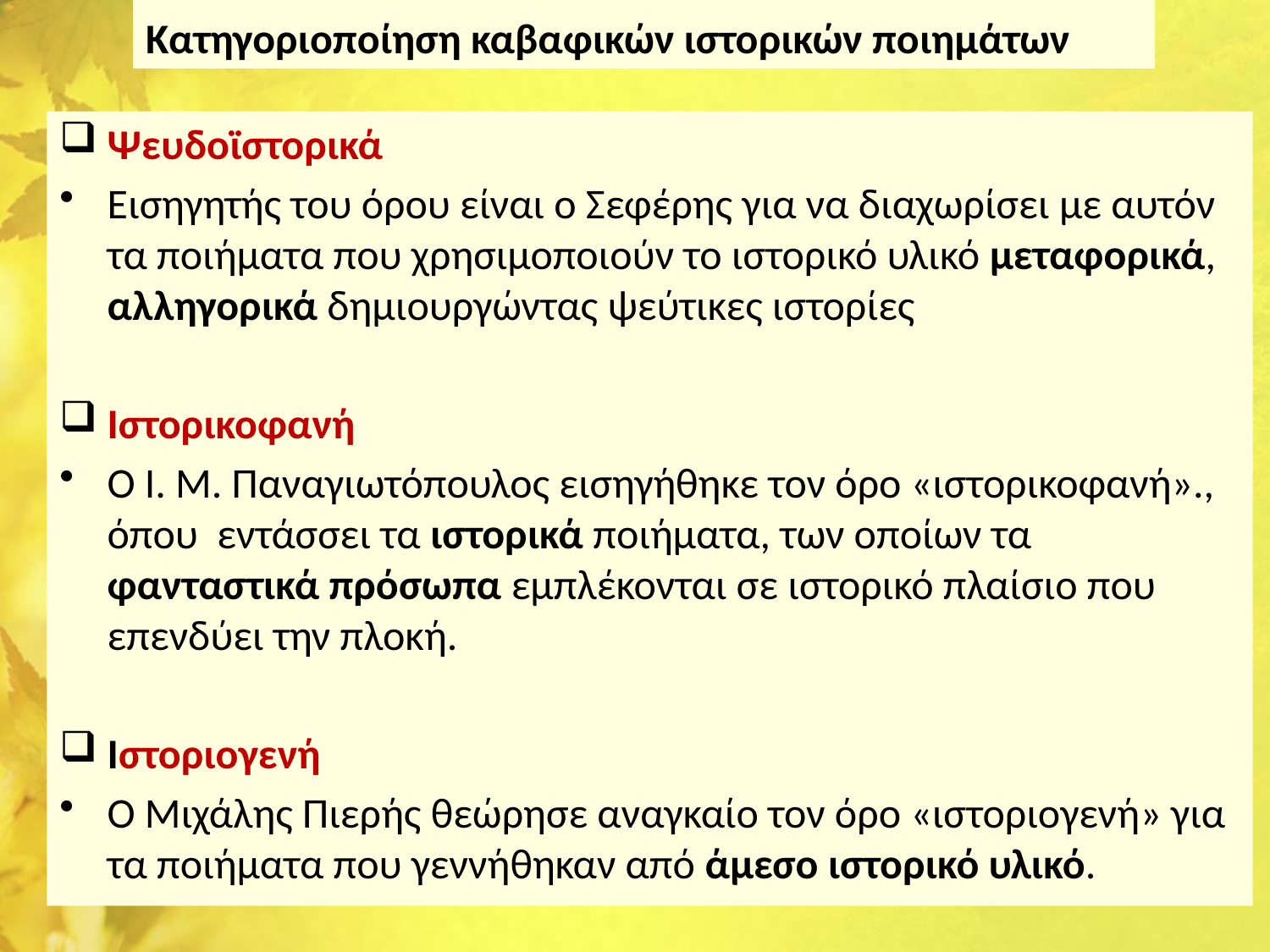

# Κατηγοριοποίηση καβαφικών ιστορικών ποιημάτων
Ψευδοϊστορικά
Εισηγητής του όρου είναι ο Σεφέρης για να διαχωρίσει με αυτόν τα ποιήματα που χρησιμοποιούν το ιστορικό υλικό μεταφορικά, αλληγορικά δημιουργώντας ψεύτικες ιστορίες

Ιστορικοφανή
Ο Ι. Μ. Παναγιωτόπουλος εισηγήθηκε τον όρο «ιστορικοφανή»., όπου  εντάσσει τα ιστορικά ποιήματα, των οποίων τα φανταστικά πρόσωπα εμπλέκονται σε ιστορικό πλαίσιο που επενδύει την πλοκή.

Ιστοριογενή
Ο Μιχάλης Πιερής θεώρησε αναγκαίο τον όρο «ιστοριογενή» για τα ποιήματα που γεννήθηκαν από άμεσο ιστορικό υλικό.